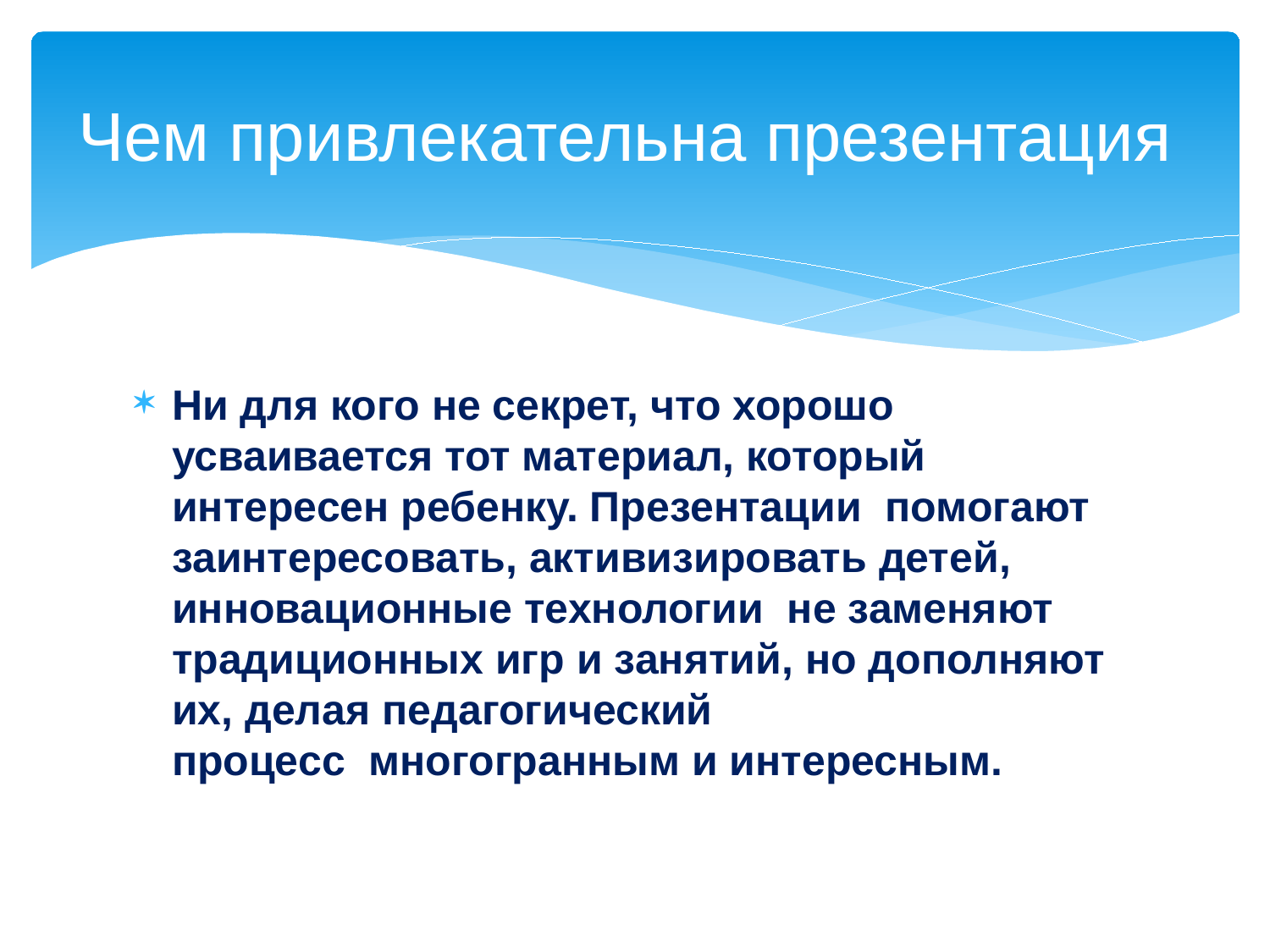

# Чем привлекательна презентация
Ни для кого не секрет, что хорошо усваивается тот материал, который интересен ребенку. Презентации  помогают заинтересовать, активизировать детей, инновационные технологии  не заменяют традиционных игр и занятий, но дополняют их, делая педагогический процесс  многогранным и интересным.